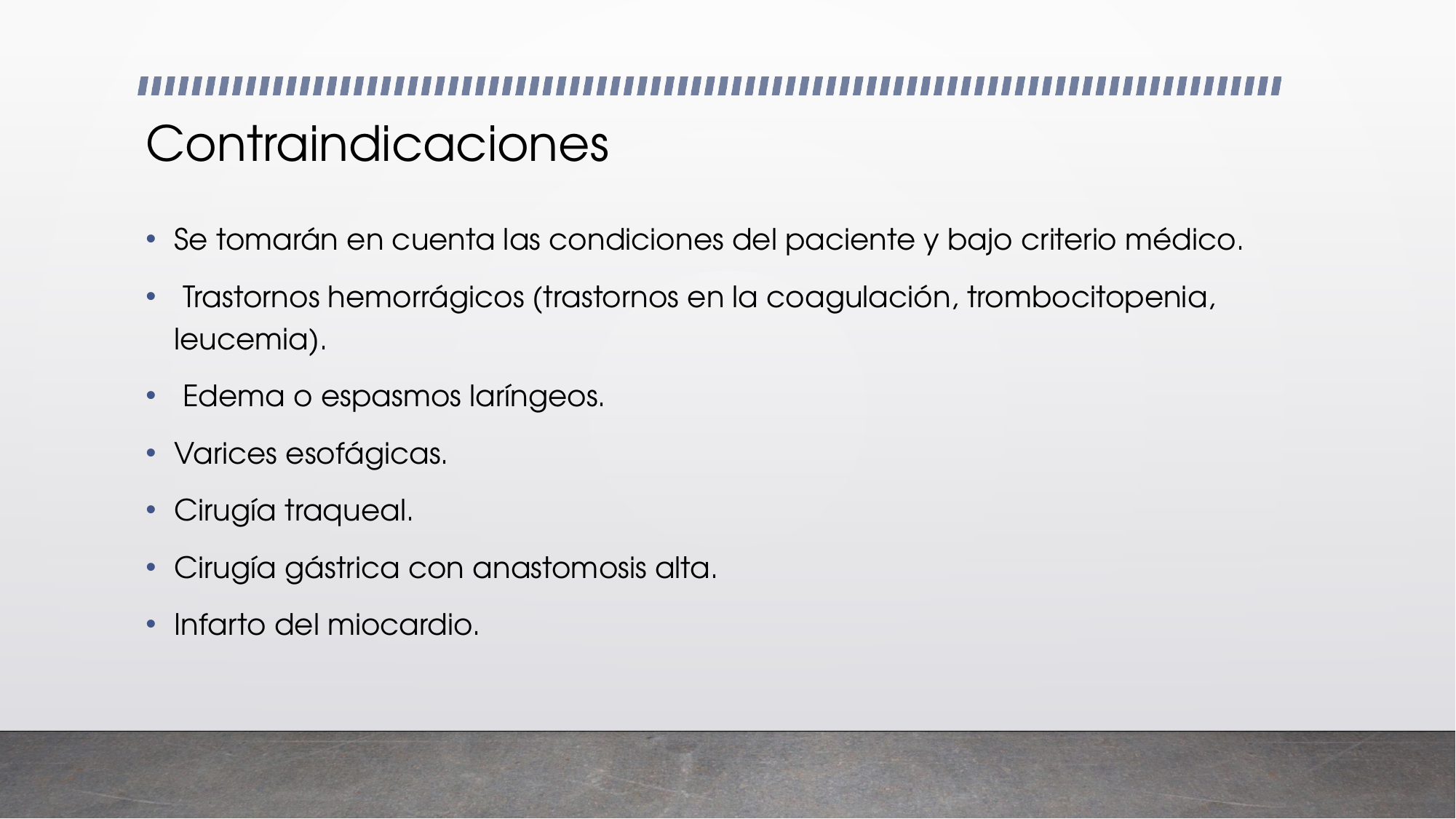

# Contraindicaciones
Se tomarán en cuenta las condiciones del paciente y bajo criterio médico.
 Trastornos hemorrágicos (trastornos en la coagulación, trombocitopenia, leucemia).
 Edema o espasmos laríngeos.
Varices esofágicas.
Cirugía traqueal.
Cirugía gástrica con anastomosis alta.
Infarto del miocardio.